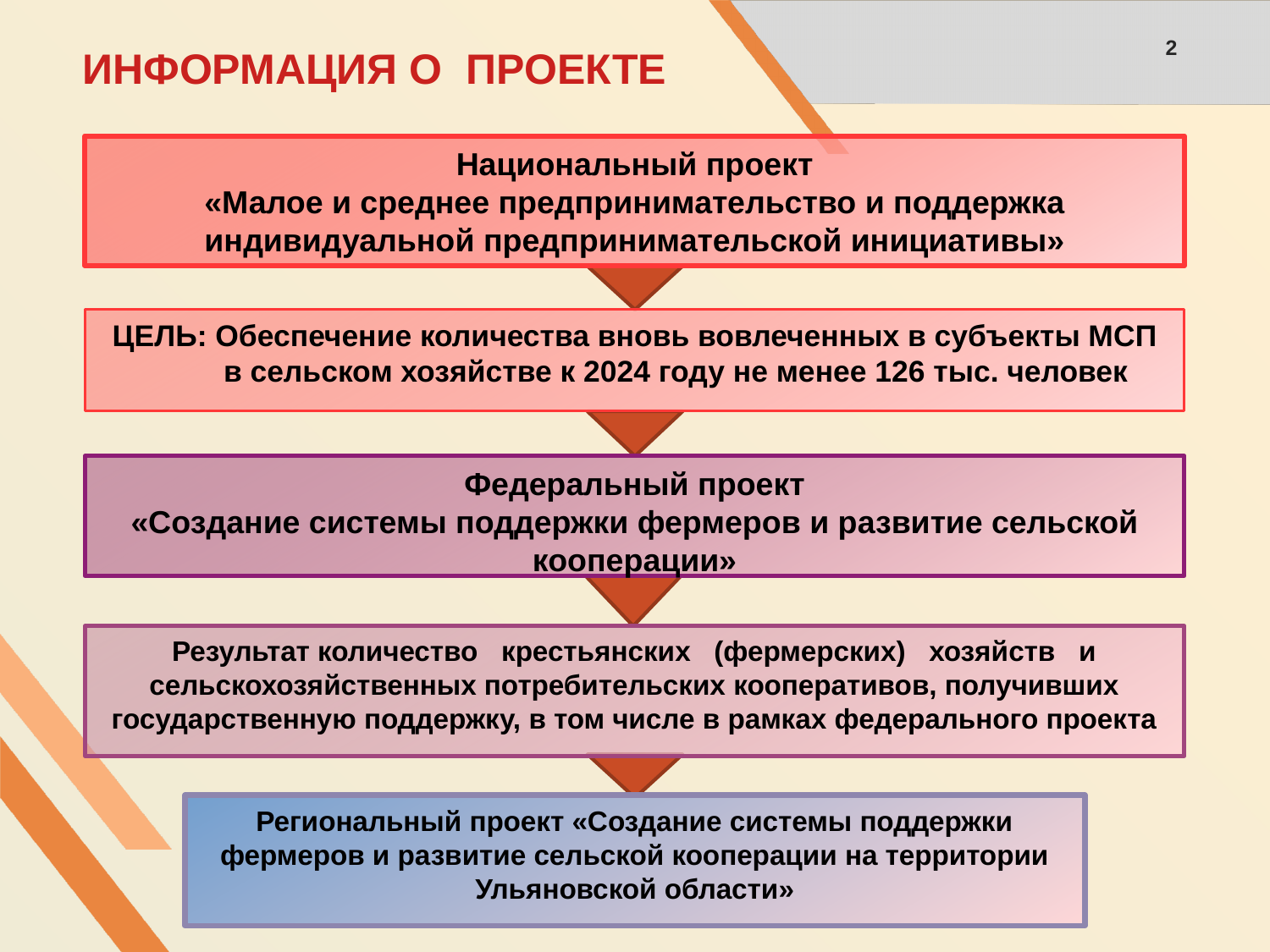

2
ИНФОРМАЦИЯ О  ПРОЕКТЕ
Национальный проект
«Малое и среднее предпринимательство и поддержка индивидуальной предпринимательской инициативы»

ЦЕЛЬ: Обеспечение количества вновь вовлеченных в субъекты МСП
          в сельском хозяйстве к 2024 году не менее 126 тыс. человек

Федеральный проект
«Создание системы поддержки фермеров и развитие сельской кооперации»

Результат количество   крестьянских   (фермерских)   хозяйств   и сельскохозяйственных потребительских кооперативов, получивших государственную поддержку, в том числе в рамках федерального проекта

Региональный проект «Создание системы поддержки фермеров и развитие сельской кооперации на территории Ульяновской области»